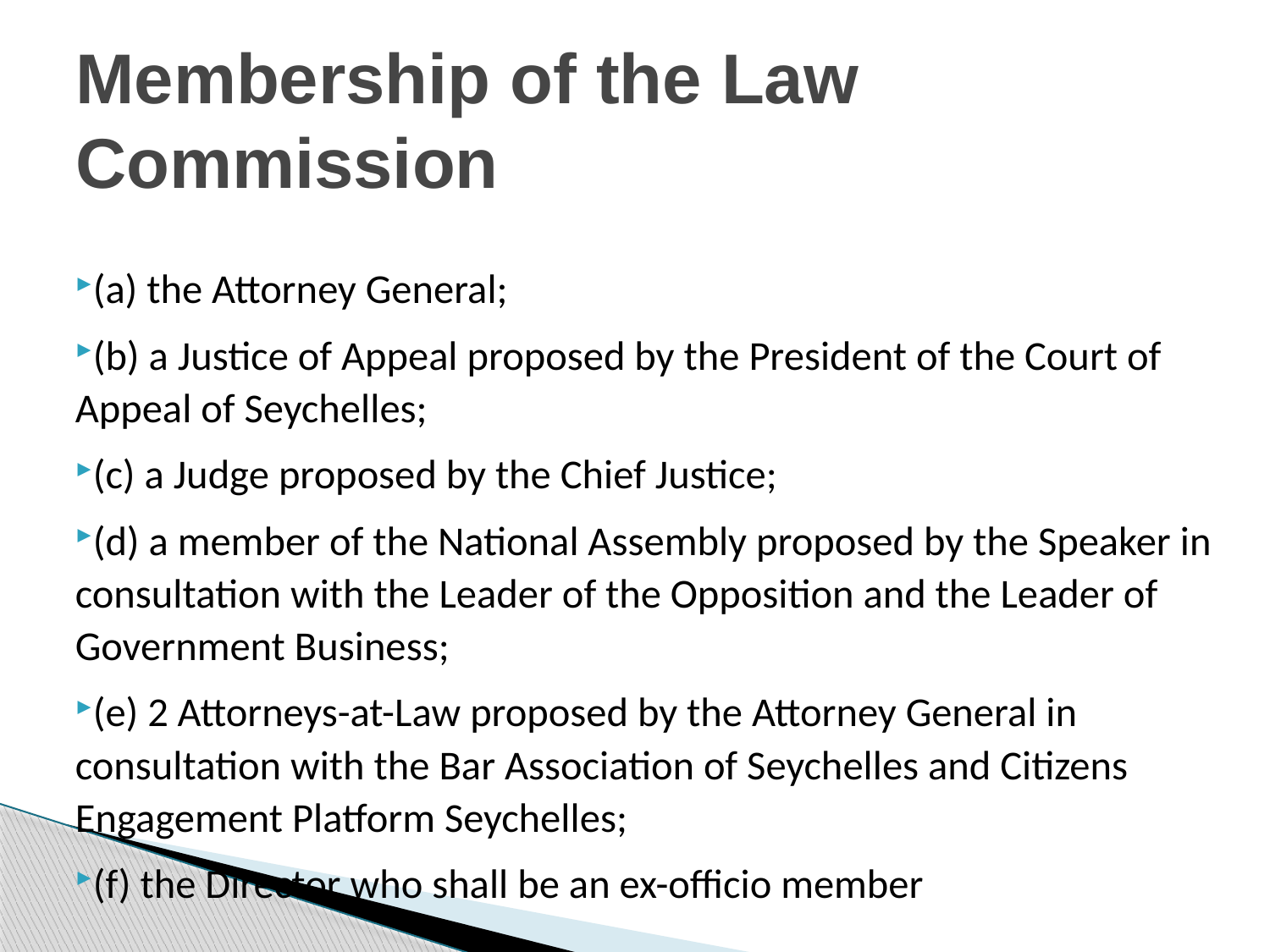

# Membership of the Law Commission

(a) the Attorney General;
(b) a Justice of Appeal proposed by the President of the Court of Appeal of Seychelles;
(c) a Judge proposed by the Chief Justice;
(d) a member of the National Assembly proposed by the Speaker in consultation with the Leader of the Opposition and the Leader of Government Business;
(e) 2 Attorneys-at-Law proposed by the Attorney General in consultation with the Bar Association of Seychelles and Citizens Engagement Platform Seychelles;
(f) the Director who shall be an ex-officio member